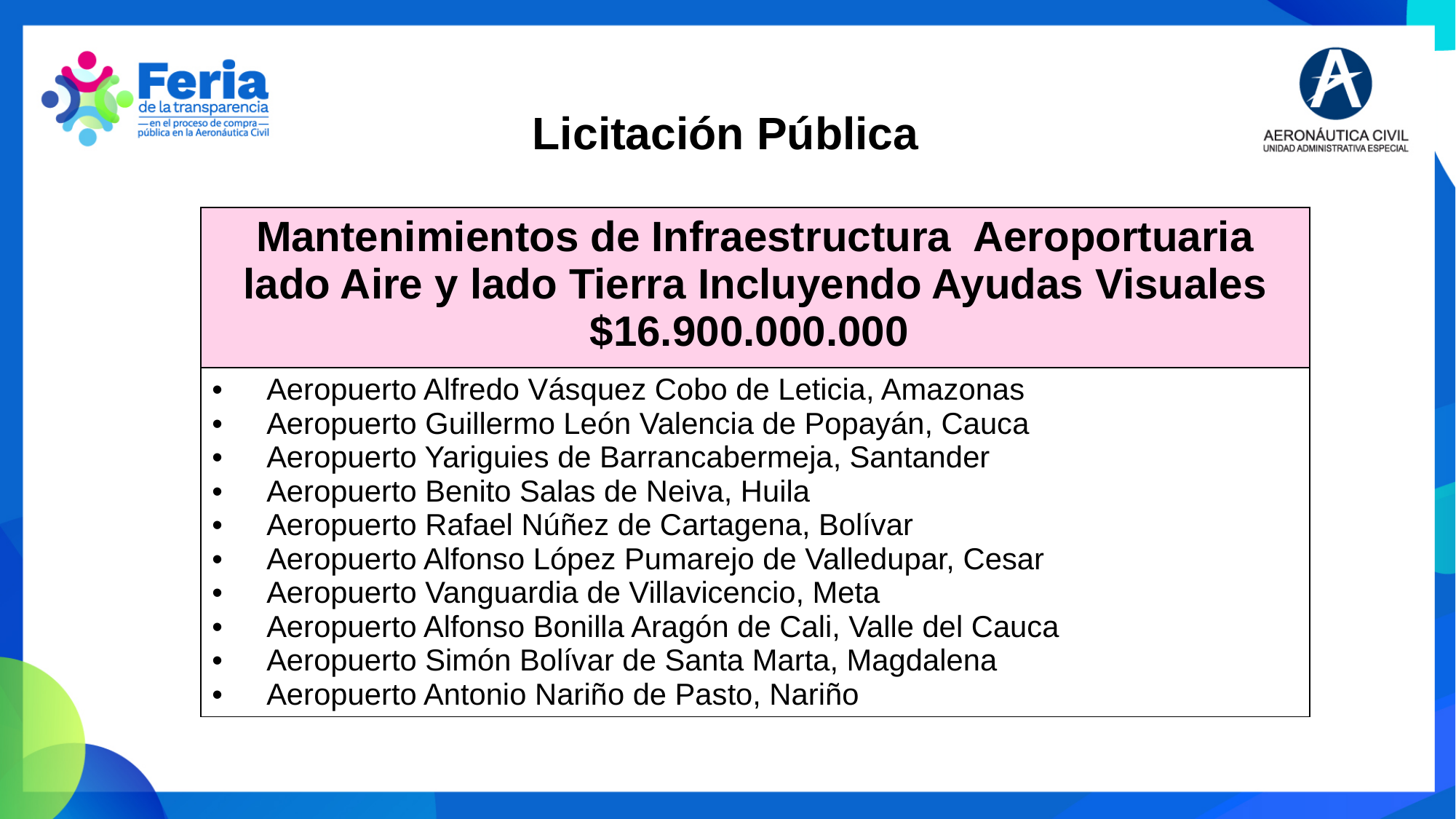

Licitación Pública
| Mantenimientos de Infraestructura Aeroportuaria lado Aire y lado Tierra Incluyendo Ayudas Visuales $16.900.000.000 |
| --- |
| Aeropuerto Alfredo Vásquez Cobo de Leticia, Amazonas Aeropuerto Guillermo León Valencia de Popayán, Cauca Aeropuerto Yariguies de Barrancabermeja, Santander Aeropuerto Benito Salas de Neiva, Huila Aeropuerto Rafael Núñez de Cartagena, Bolívar Aeropuerto Alfonso López Pumarejo de Valledupar, Cesar Aeropuerto Vanguardia de Villavicencio, Meta Aeropuerto Alfonso Bonilla Aragón de Cali, Valle del Cauca Aeropuerto Simón Bolívar de Santa Marta, Magdalena Aeropuerto Antonio Nariño de Pasto, Nariño |